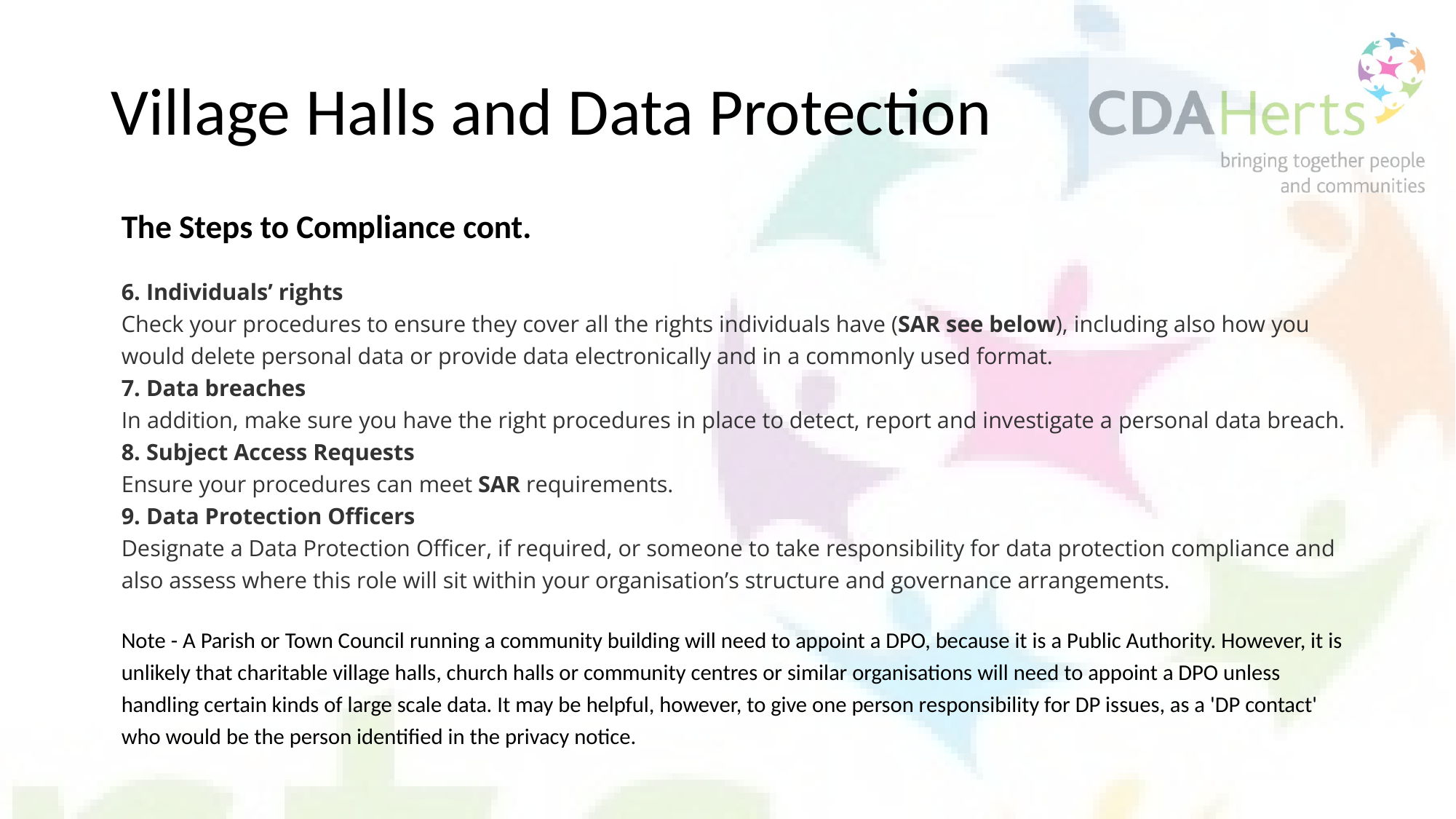

# Village Halls and Data Protection
The Steps to Compliance cont.

6. Individuals’ rights
Check your procedures to ensure they cover all the rights individuals have (SAR see below), including also how you would delete personal data or provide data electronically and in a commonly used format.
7. Data breaches
In addition, make sure you have the right procedures in place to detect, report and investigate a personal data breach.
8. Subject Access Requests
Ensure your procedures can meet SAR requirements.
9. Data Protection Officers
Designate a Data Protection Officer, if required, or someone to take responsibility for data protection compliance and also assess where this role will sit within your organisation’s structure and governance arrangements.

Note - A Parish or Town Council running a community building will need to appoint a DPO, because it is a Public Authority. However, it is unlikely that charitable village halls, church halls or community centres or similar organisations will need to appoint a DPO unless handling certain kinds of large scale data. It may be helpful, however, to give one person responsibility for DP issues, as a 'DP contact' who would be the person identified in the privacy notice.